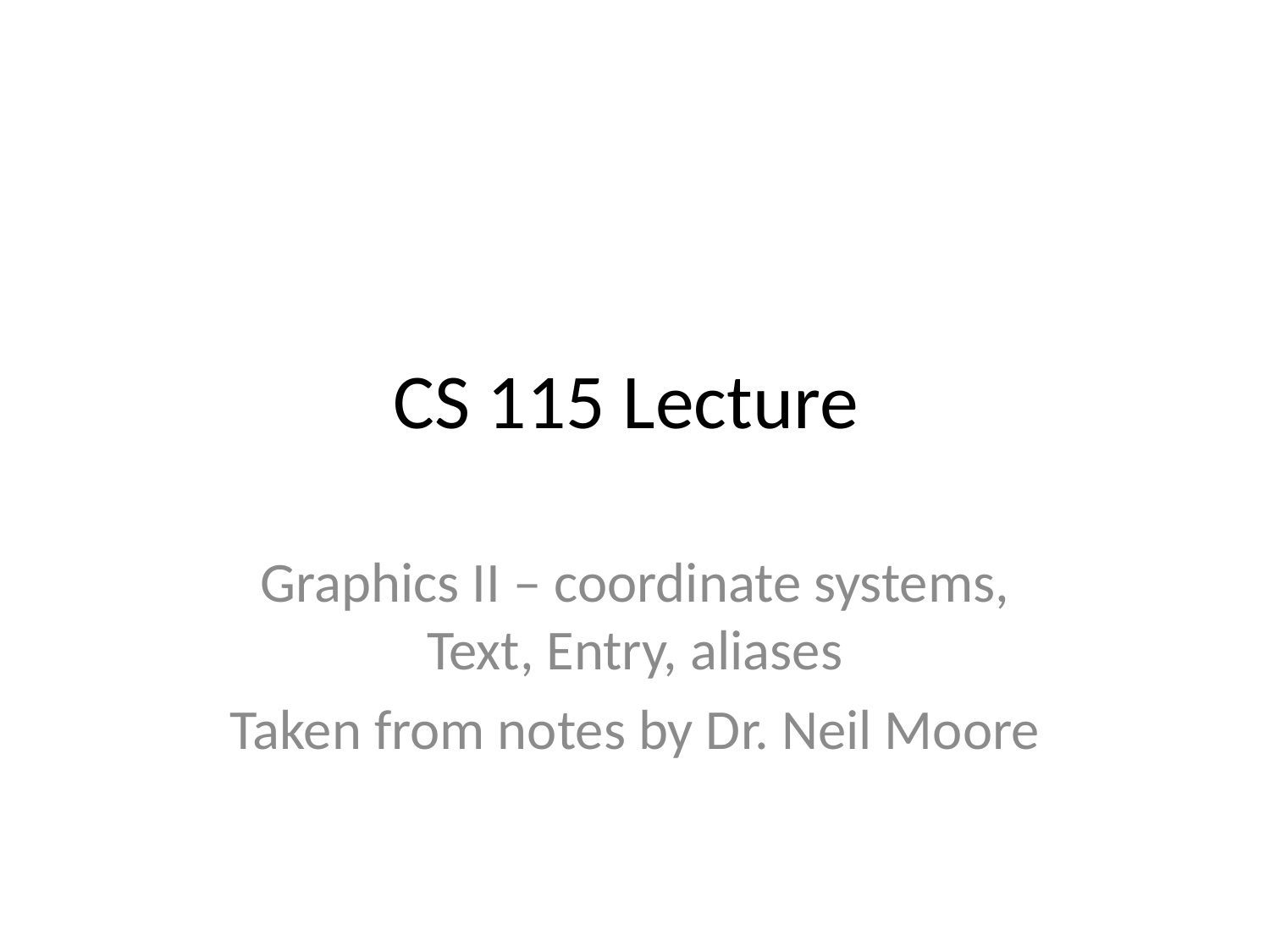

# CS 115 Lecture
Graphics II – coordinate systems, Text, Entry, aliases
Taken from notes by Dr. Neil Moore